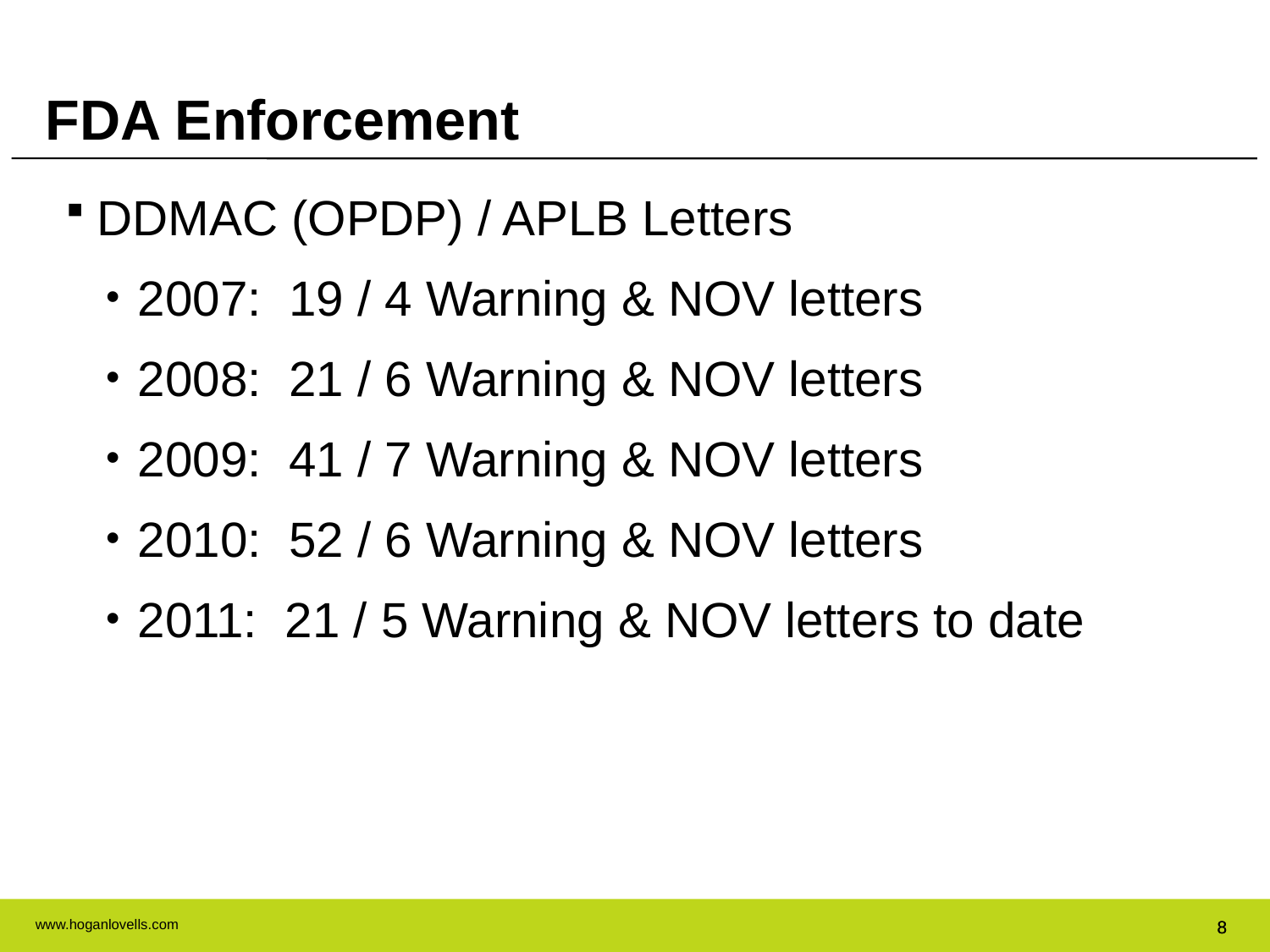

# FDA Enforcement
DDMAC (OPDP) / APLB Letters
2007:  19 / 4 Warning & NOV letters
2008:  21 / 6 Warning & NOV letters
2009:  41 / 7 Warning & NOV letters
2010:  52 / 6 Warning & NOV letters
2011:  21 / 5 Warning & NOV letters to date
8
8